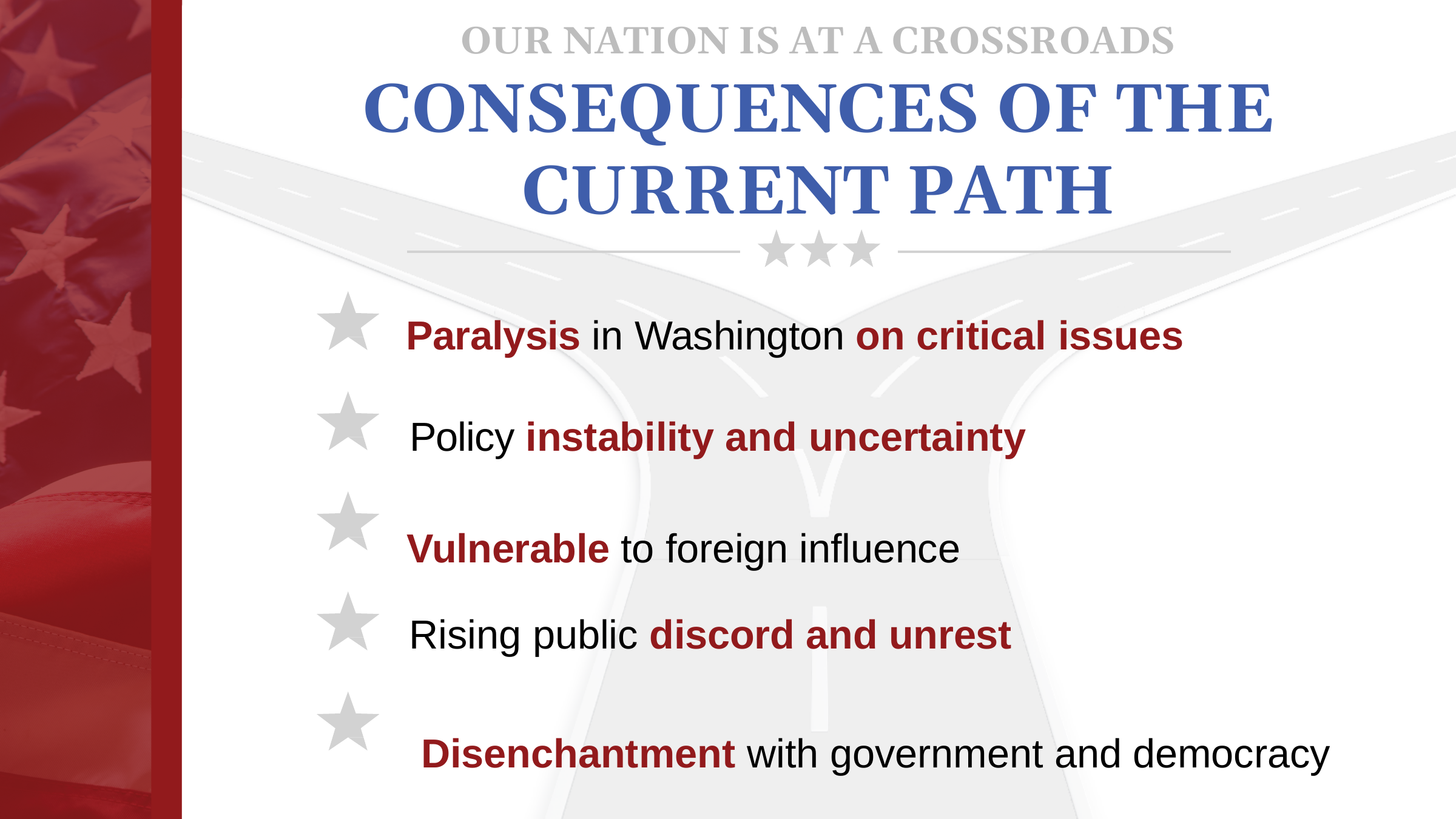

OUR NATION IS AT A CROSSROADS
# CONSEQUENCES OF THE

CURRENT PATH

Paralysis in Washington on critical issues

Policy instability and uncertainty
Vulnerable to foreign influence

Rising public discord and unrest
Disenchantment with government and democracy